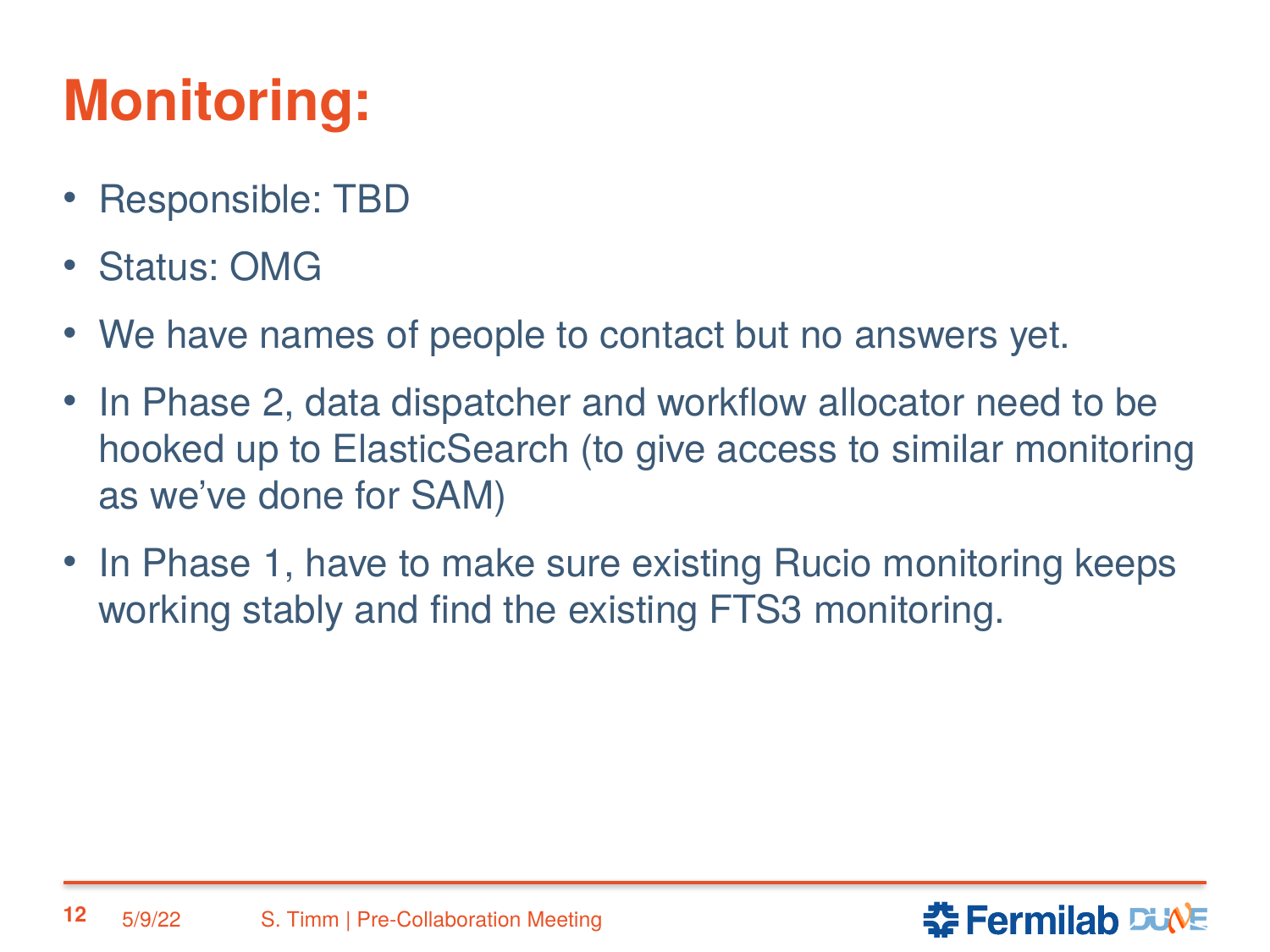

# Monitoring:
Responsible: TBD
Status: OMG
We have names of people to contact but no answers yet.
In Phase 2, data dispatcher and workflow allocator need to be hooked up to ElasticSearch (to give access to similar monitoring as we’ve done for SAM)
In Phase 1, have to make sure existing Rucio monitoring keeps working stably and find the existing FTS3 monitoring.
12
5/9/22
S. Timm | Pre-Collaboration Meeting